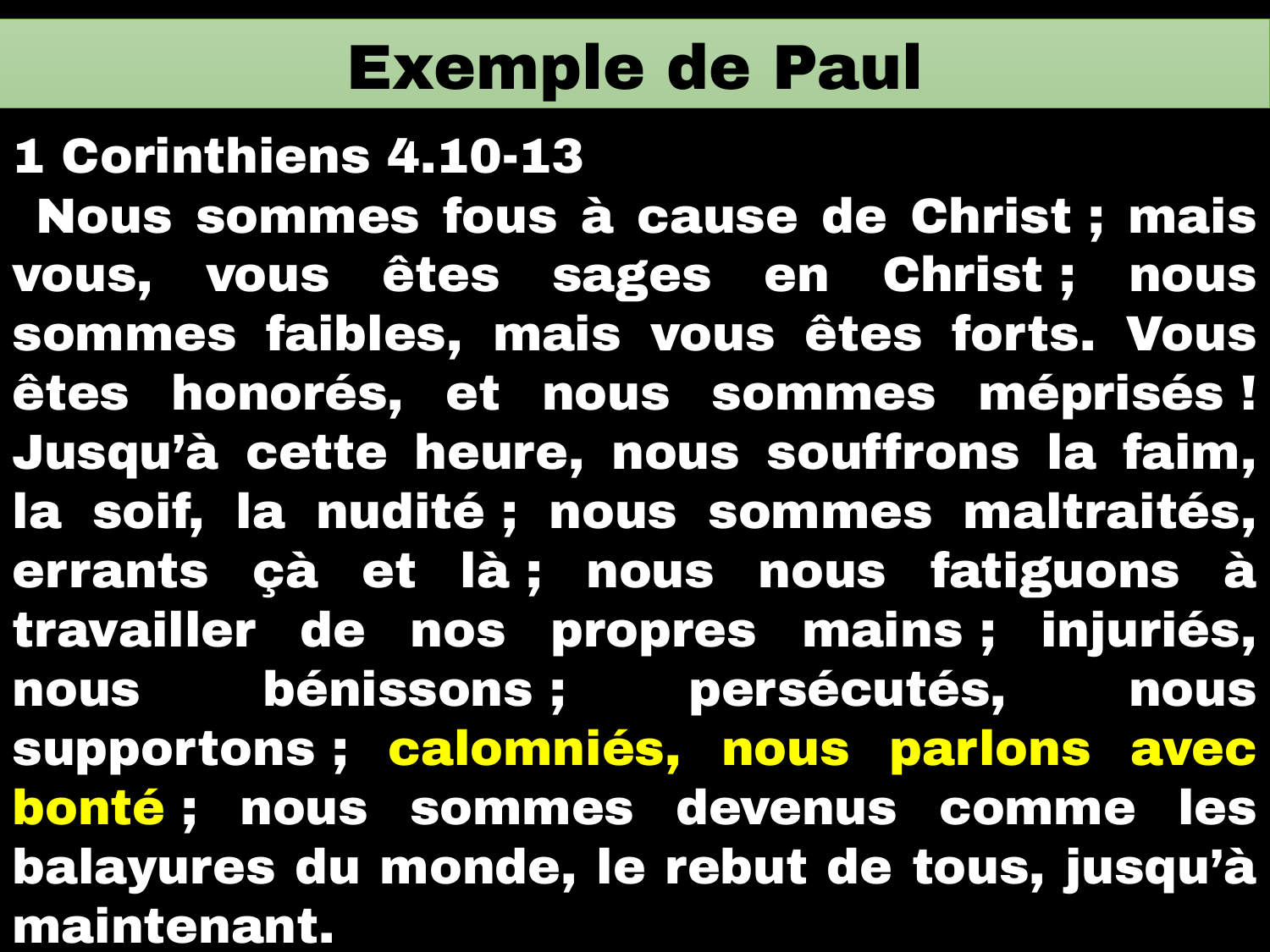

Exemple de Paul
1 Corinthiens 4.10-13
 Nous sommes fous à cause de Christ ; mais vous, vous êtes sages en Christ ; nous sommes faibles, mais vous êtes forts. Vous êtes honorés, et nous sommes méprisés ! Jusqu’à cette heure, nous souffrons la faim, la soif, la nudité ; nous sommes maltraités, errants çà et là ; nous nous fatiguons à travailler de nos propres mains ; injuriés, nous bénissons ; persécutés, nous supportons ; calomniés, nous parlons avec bonté ; nous sommes devenus comme les balayures du monde, le rebut de tous, jusqu’à maintenant.